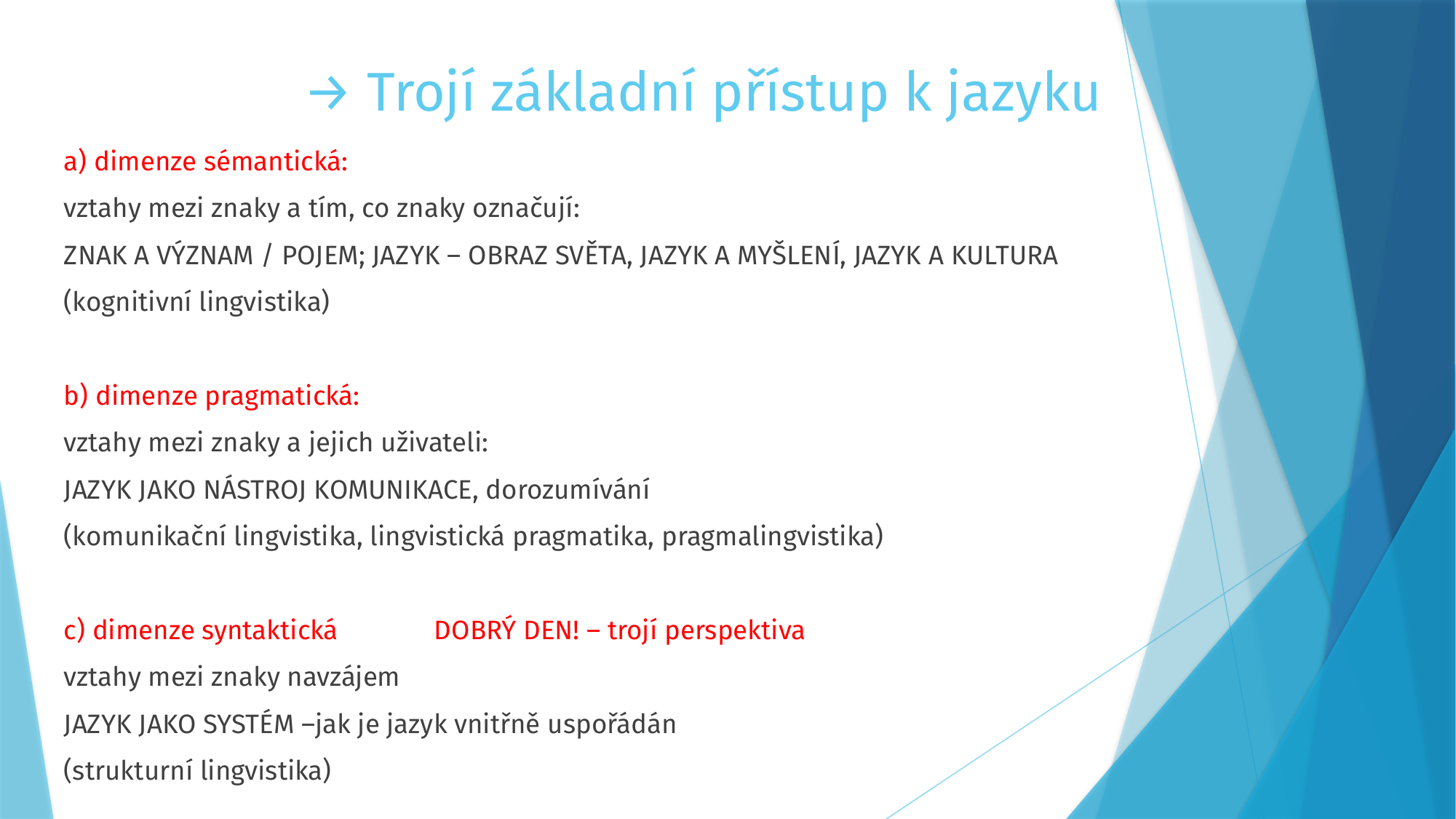

# → Trojí základní přístup k jazyku
a) dimenze sémantická:
vztahy mezi znaky a tím, co znaky označují:
ZNAK A VÝZNAM / POJEM; JAZYK – OBRAZ SVĚTA, JAZYK A MYŠLENÍ, JAZYK A KULTURA
(kognitivní lingvistika)

b) dimenze pragmatická:
vztahy mezi znaky a jejich uživateli:
JAZYK JAKO NÁSTROJ KOMUNIKACE, dorozumívání
(komunikační lingvistika, lingvistická pragmatika, pragmalingvistika)

c) dimenze syntaktická										       DOBRÝ DEN! – trojí perspektiva
vztahy mezi znaky navzájem
JAZYK JAKO SYSTÉM –jak je jazyk vnitřně uspořádán
(strukturní lingvistika)